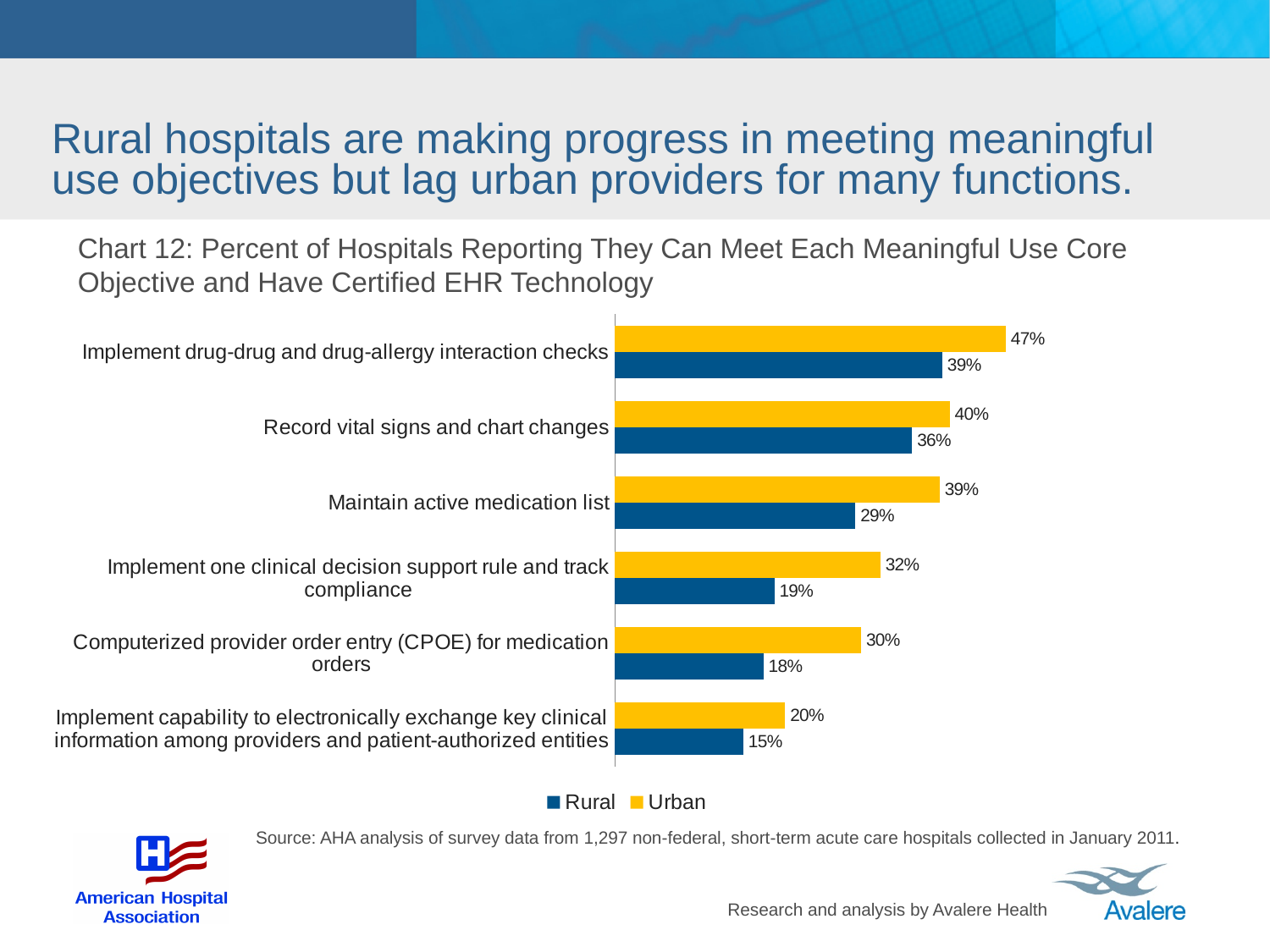

Rural hospitals are making progress in meeting meaningful use objectives but lag urban providers for many functions.
# Chart 12: Percent of Hospitals Reporting They Can Meet Each Meaningful Use Core Objective and Have Certified EHR Technology

### Chart

| Category | Urban | Rural |
|---|---|---|
| Implement drug-drug and drug-allergy interaction checks | 0.4680000000000001 | 0.3920000000000004 |
| Record vital signs and chart changes | 0.401 | 0.35600000000000026 |
| Maintain active medication list | 0.38900000000000035 | 0.28800000000000026 |
| Implement one clinical decision support rule and track compliance | 0.31800000000000034 | 0.191 |
| Computerized provider order entry (CPOE) for medication orders | 0.29500000000000026 | 0.17800000000000013 |
| Implement capability to electronically exchange key clinical information among providers and patient-authorized entities | 0.20400000000000001 | 0.15400000000000014 |
Source: AHA analysis of survey data from 1,297 non-federal, short-term acute care hospitals collected in January 2011.